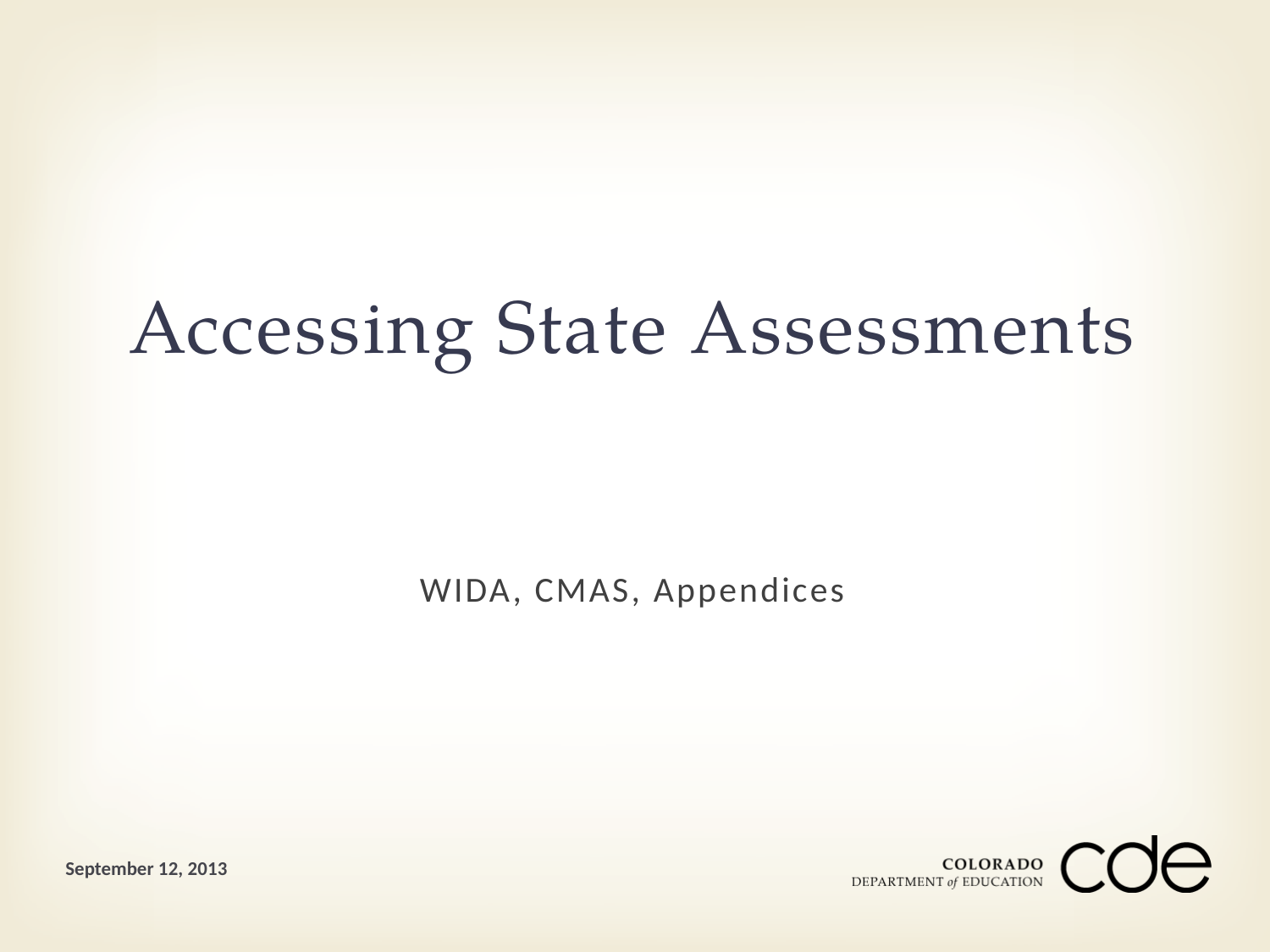

# Accessing State Assessments
WIDA, CMAS, Appendices